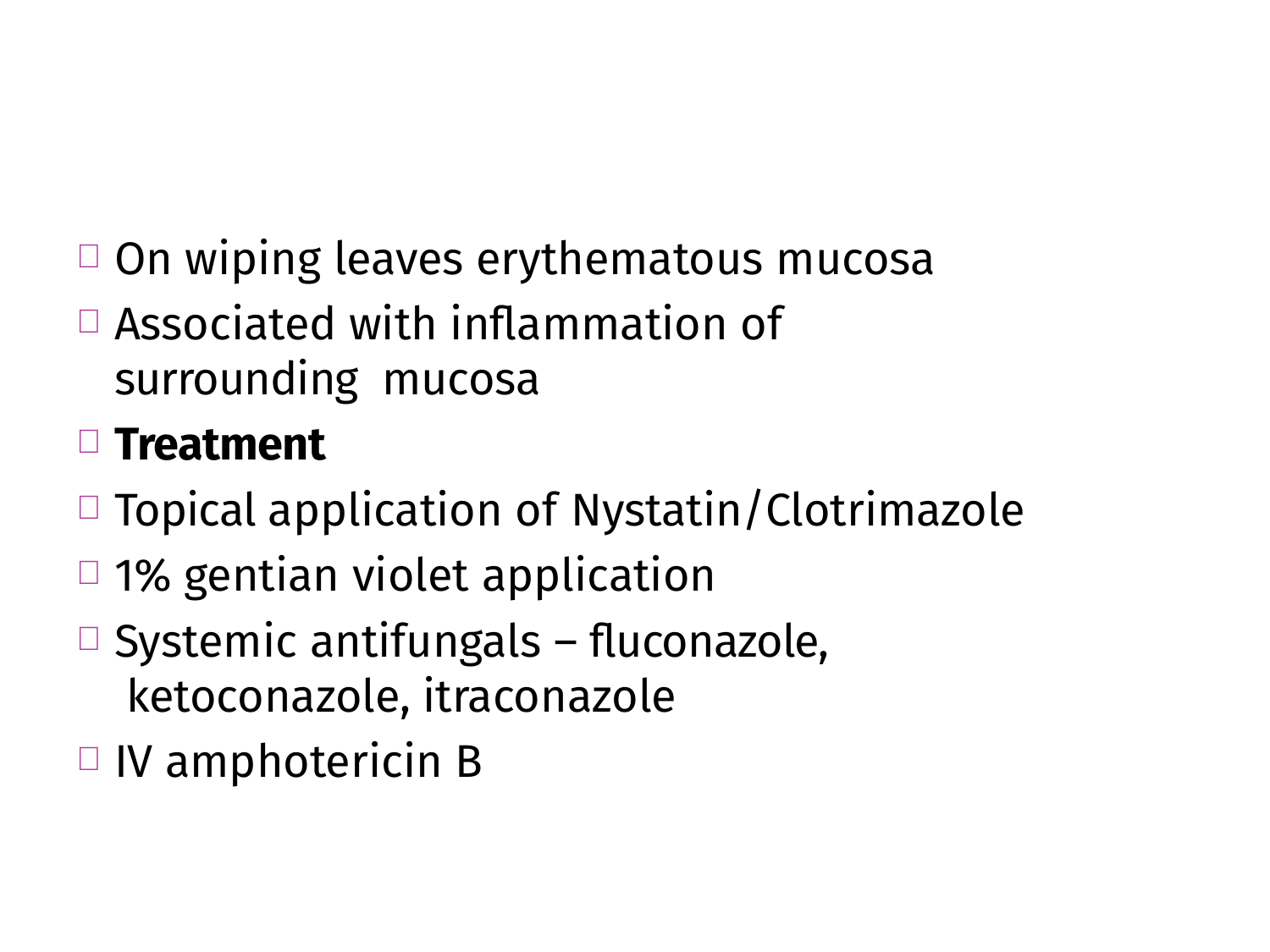

On wiping leaves erythematous mucosa
Associated with inflammation of surrounding  mucosa
Treatment
Topical application of Nystatin/Clotrimazole
1% gentian violet application
Systemic antifungals – fluconazole,  ketoconazole, itraconazole
IV amphotericin B